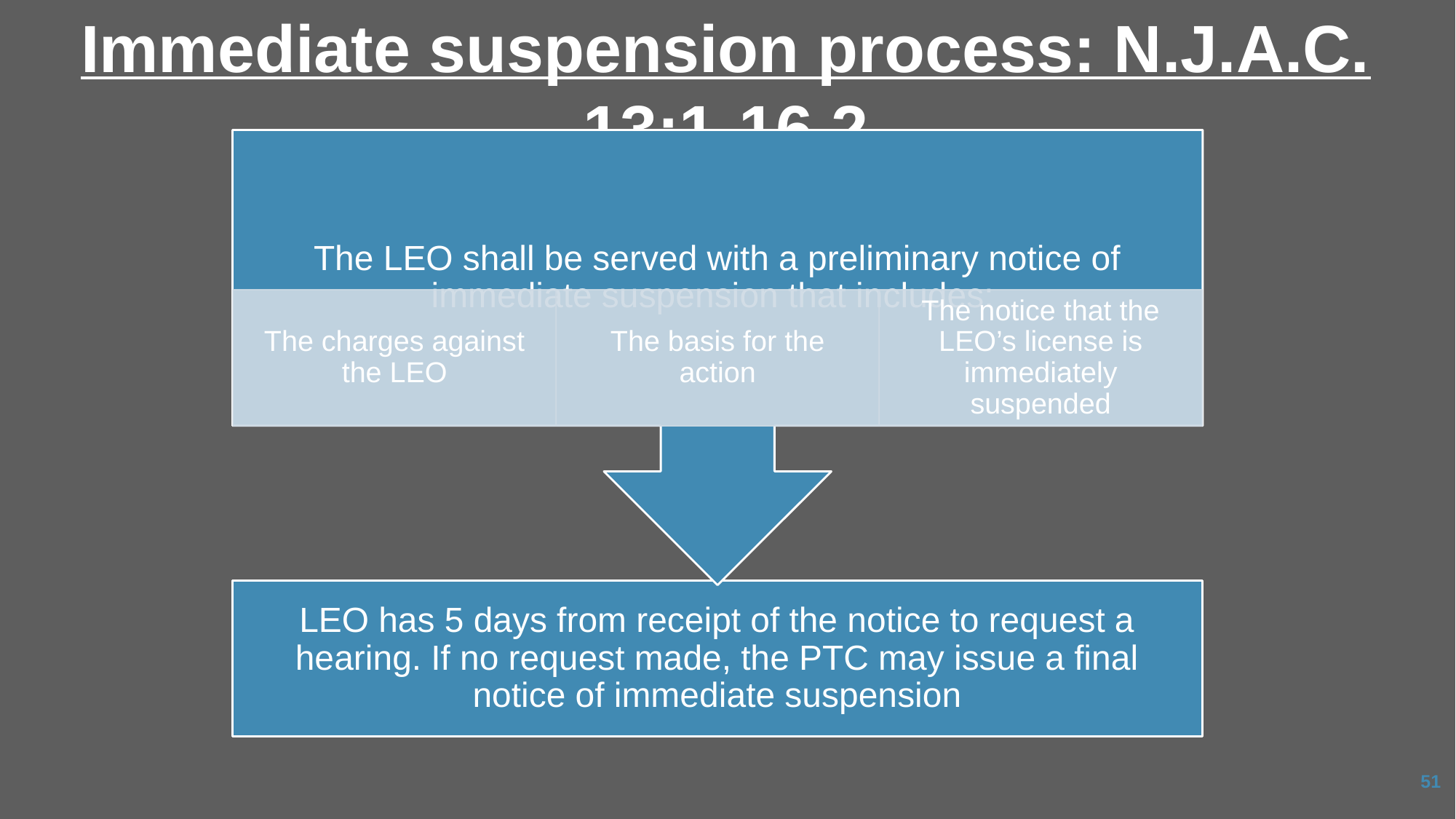

Immediate suspension process: N.J.A.C. 13:1-16.2
LEO has 5 days from receipt of the notice to request a hearing. If no request made, the PTC may issue a final notice of immediate suspension
The LEO shall be served with a preliminary notice of immediate suspension that includes:
The charges against the LEO
The basis for the action
The notice that the LEO’s license is immediately suspended
51